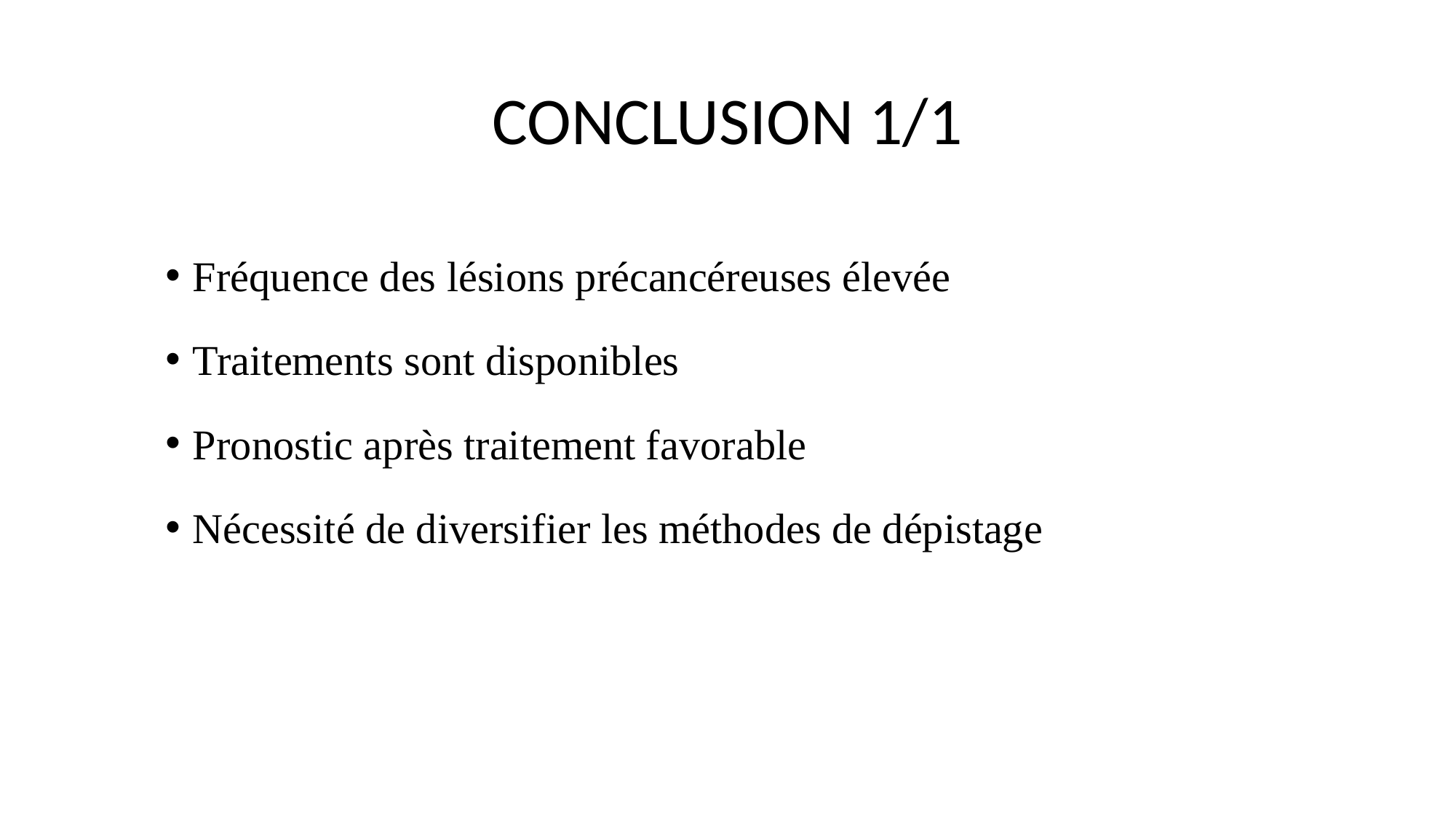

# CONCLUSION 1/1
Fréquence des lésions précancéreuses élevée
Traitements sont disponibles
Pronostic après traitement favorable
Nécessité de diversifier les méthodes de dépistage